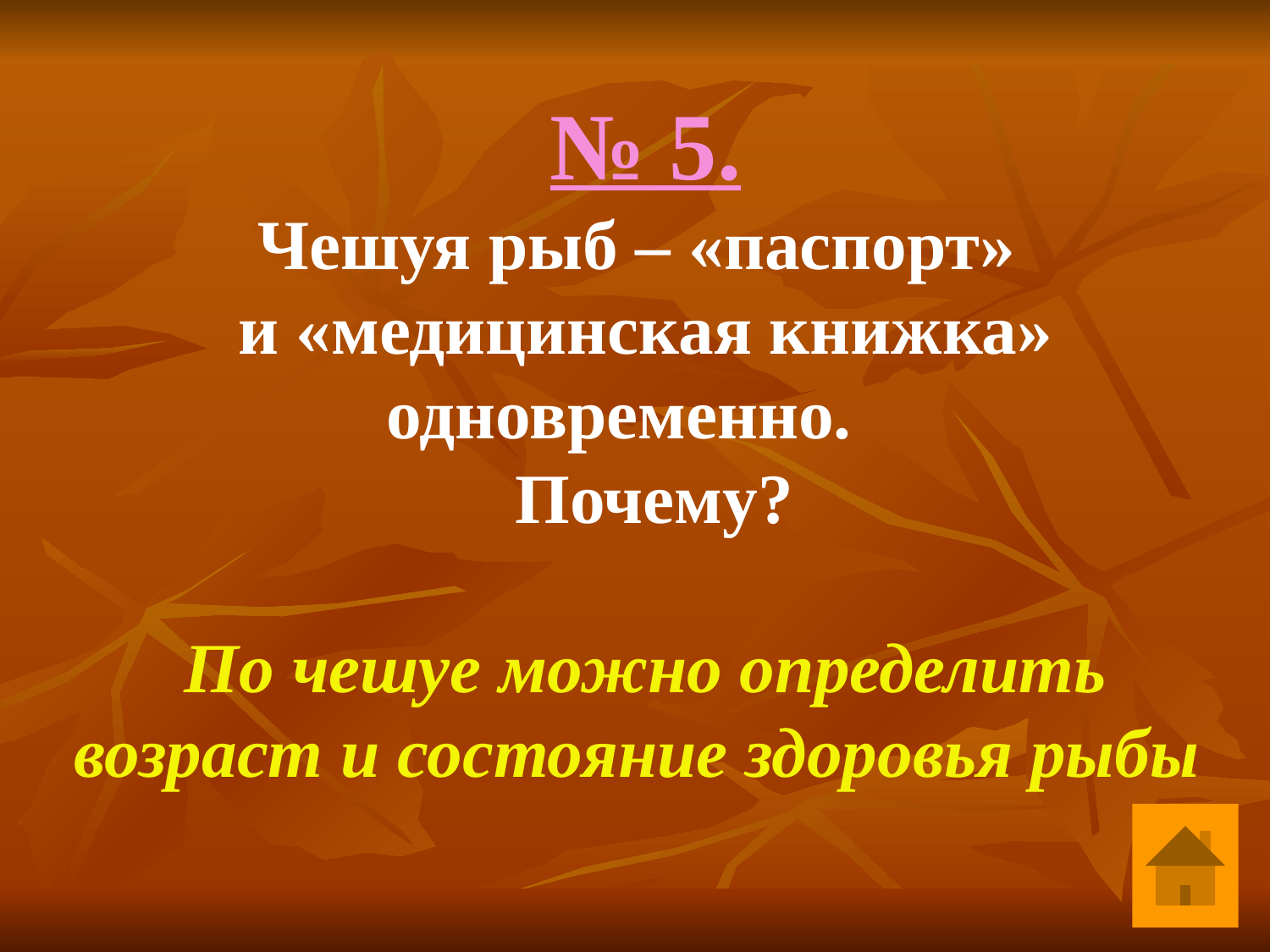

№ 5.
Чешуя рыб – «паспорт»
и «медицинская книжка» одновременно.
    Почему?

По чешуе можно определить возраст и состояние здоровья рыбы